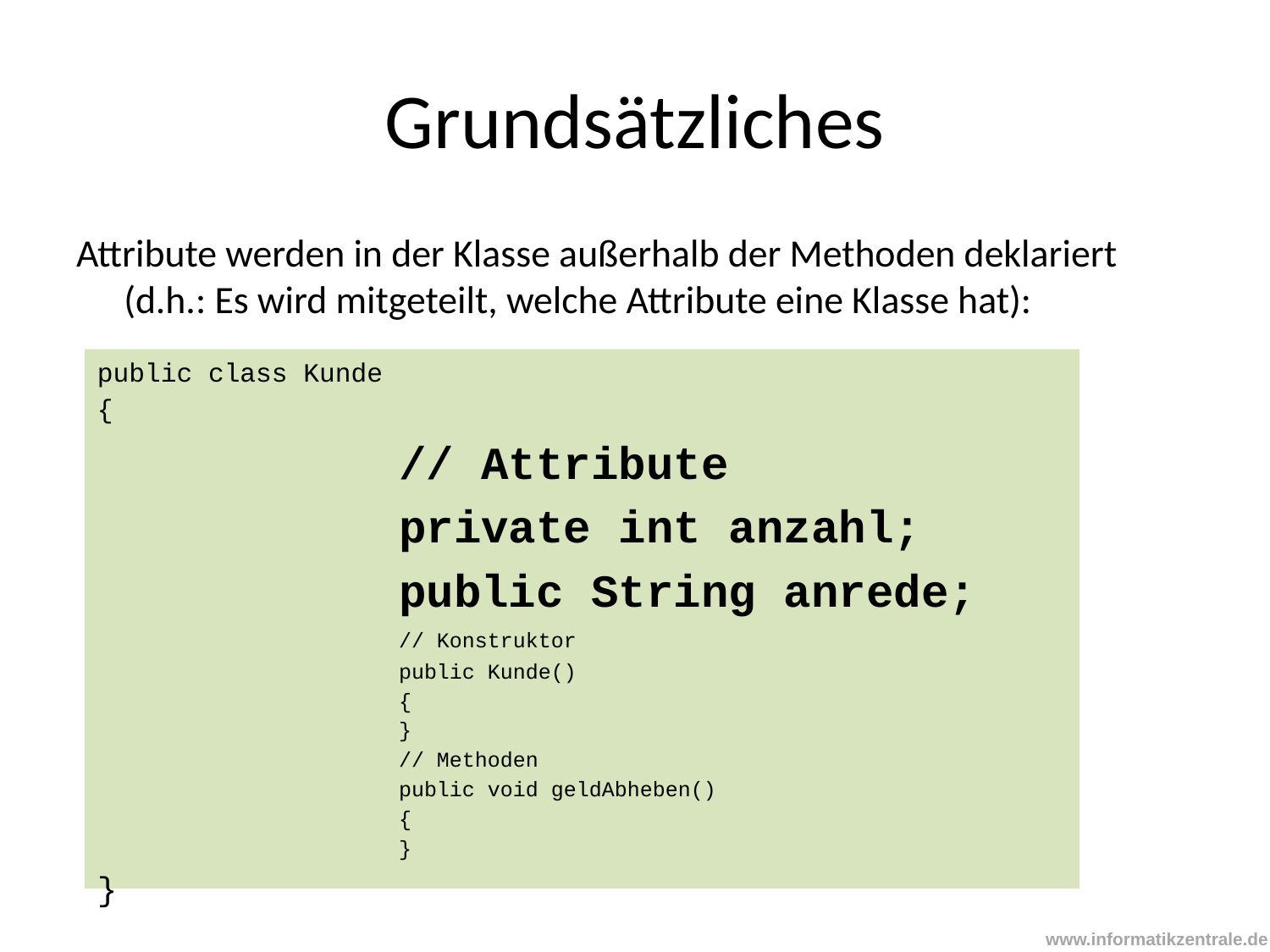

# Grundsätzliches
Attribute werden in der Klasse außerhalb der Methoden deklariert (d.h.: Es wird mitgeteilt, welche Attribute eine Klasse hat):
public class Kunde
{
			// Attribute
			private int anzahl;
			public String anrede;
			// Konstruktor
			public Kunde()
    		{
			}
			// Methoden
			public void geldAbheben()
			{
			}
}